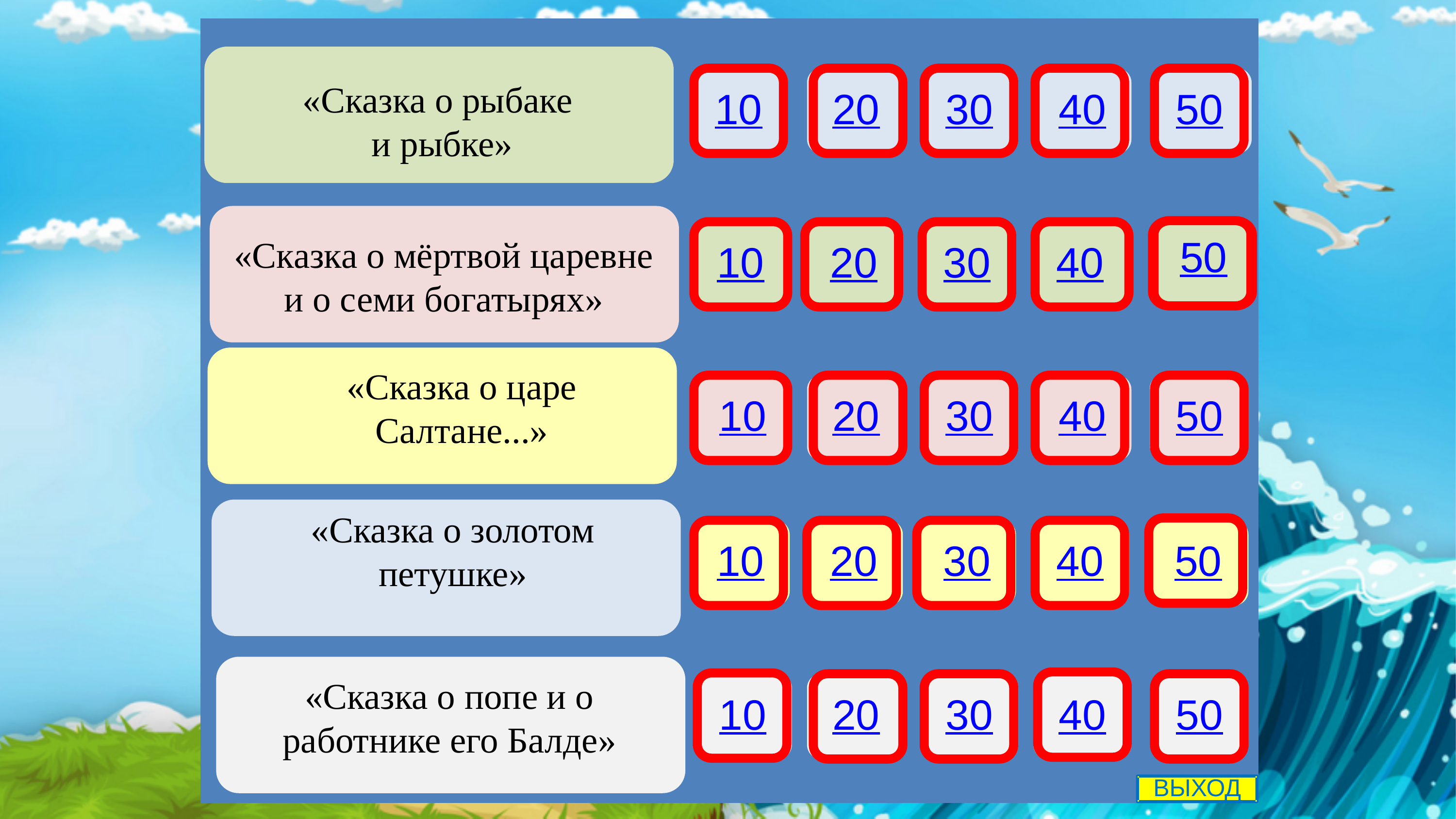

50

10

20

30

40
«Сказка о рыбаке
и рыбке»

50

20

10

30

40
«Сказка о мёртвой царевне и о семи богатырях»

«Сказка о царе Салтане...»
50

10

20

30

40

«Сказка о золотом петушке»

10

20

30

40

50

«Сказка о попе и о работнике его Балде»

10

20

30

40

50

ВЫХОД